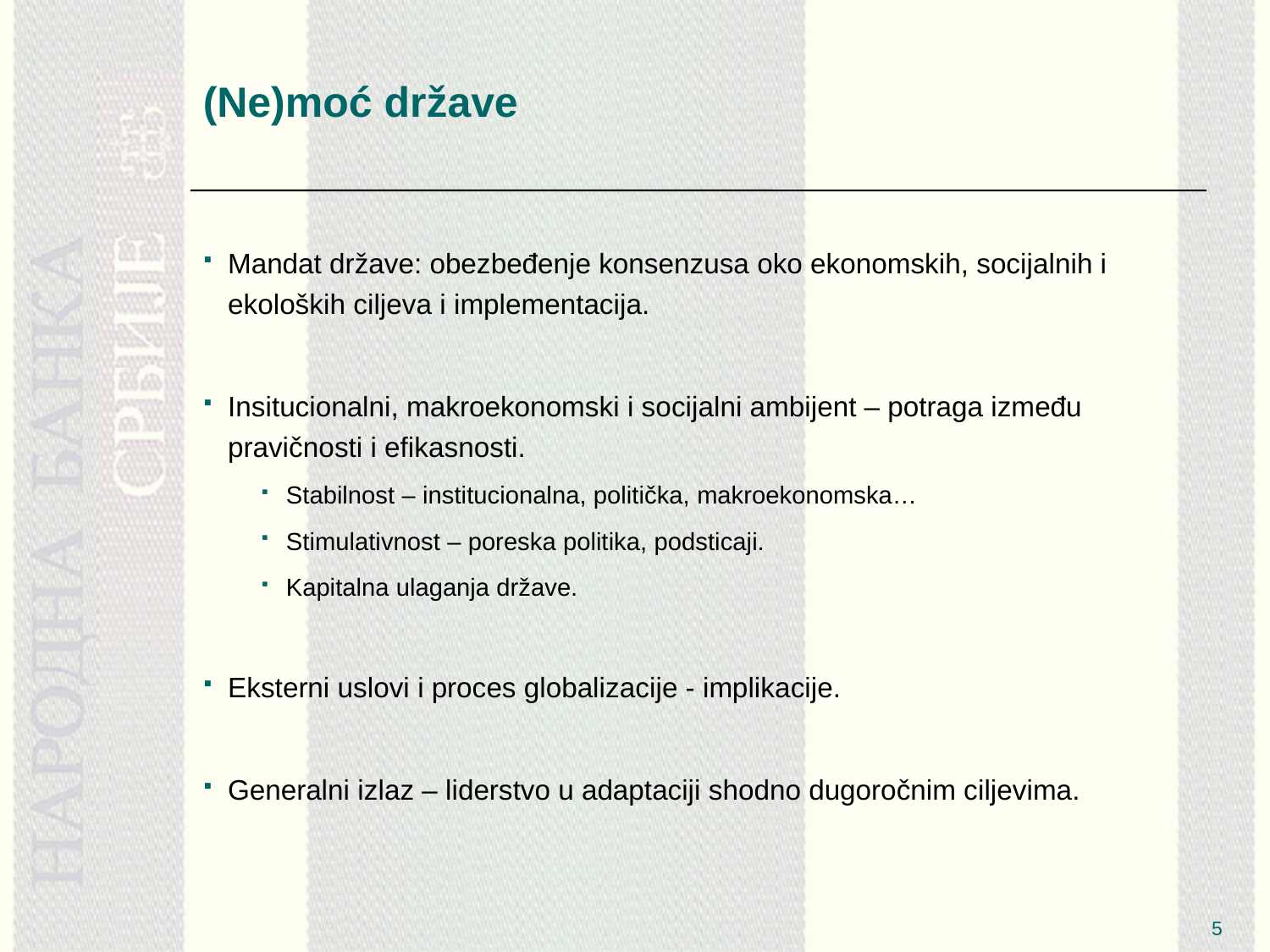

# (Ne)moć države
Mandat države: obezbeđenje konsenzusa oko ekonomskih, socijalnih i ekoloških ciljeva i implementacija.

Insitucionalni, makroekonomski i socijalni ambijent – potraga između pravičnosti i efikasnosti.
Stabilnost – institucionalna, politička, makroekonomska…
Stimulativnost – poreska politika, podsticaji.
Kapitalna ulaganja države.

Eksterni uslovi i proces globalizacije - implikacije.

Generalni izlaz – liderstvo u adaptaciji shodno dugoročnim ciljevima.

5